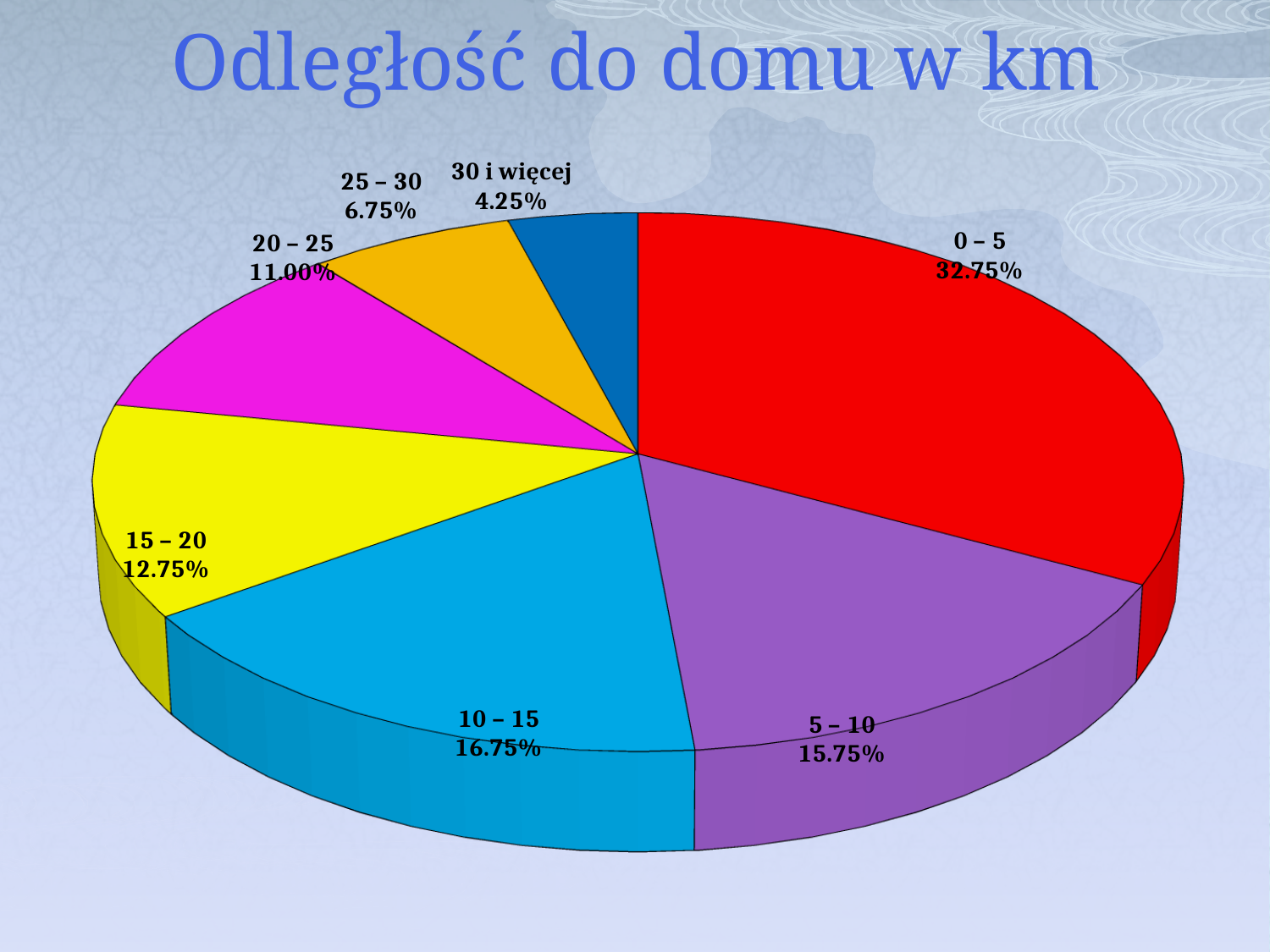

# Odległość do domu w km

[unsupported chart]